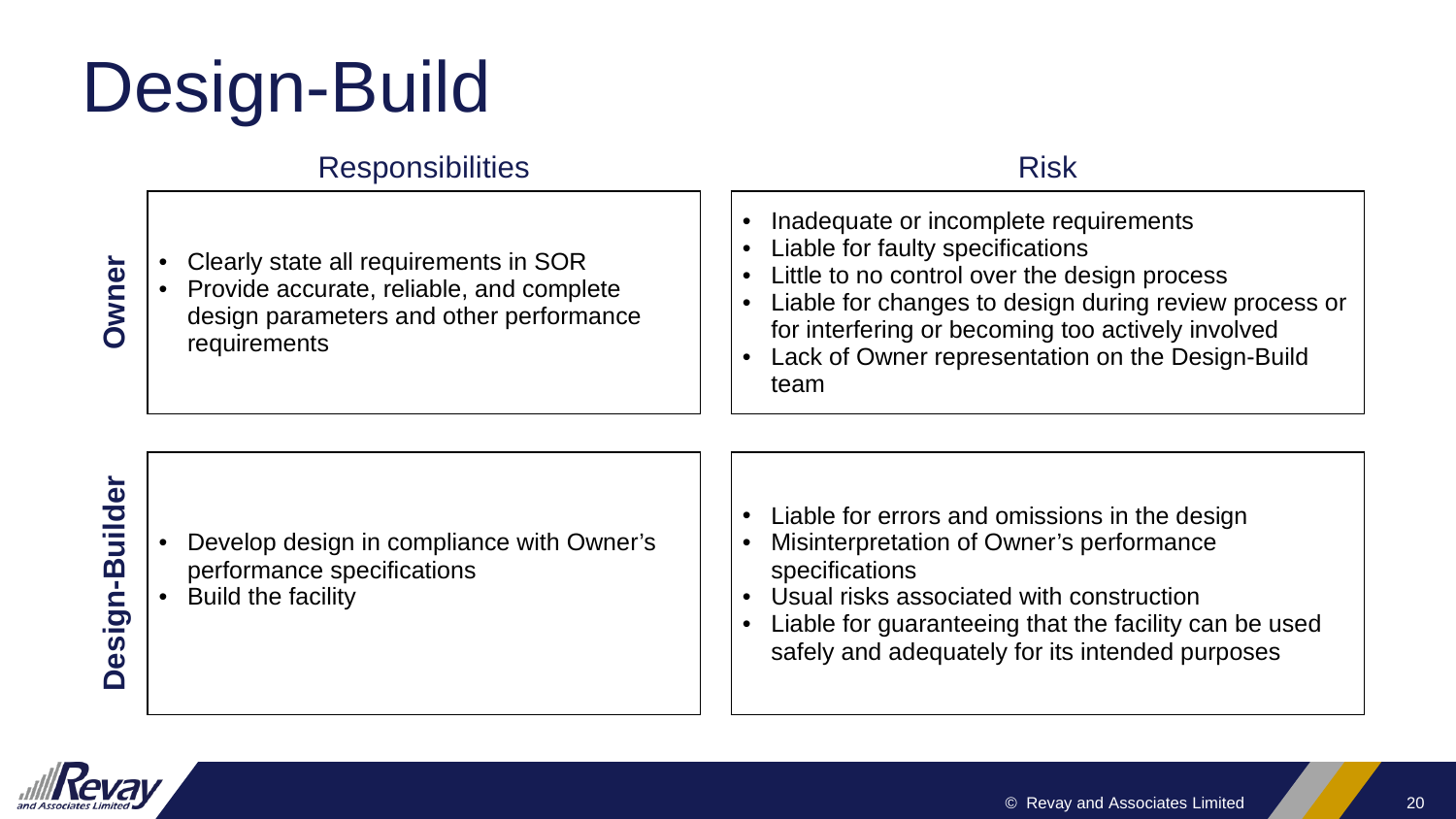

# Design-Build
|  | Responsibilities |  | Risk |
| --- | --- | --- | --- |
| Owner | Clearly state all requirements in SOR Provide accurate, reliable, and complete design parameters and other performance requirements |  | Inadequate or incomplete requirements Liable for faulty specifications Little to no control over the design process Liable for changes to design during review process or for interfering or becoming too actively involved Lack of Owner representation on the Design-Build team |
|  |  |  |  |
| Design-Builder | Develop design in compliance with Owner’s performance specifications Build the facility |  | Liable for errors and omissions in the design Misinterpretation of Owner’s performance specifications Usual risks associated with construction Liable for guaranteeing that the facility can be used safely and adequately for its intended purposes |